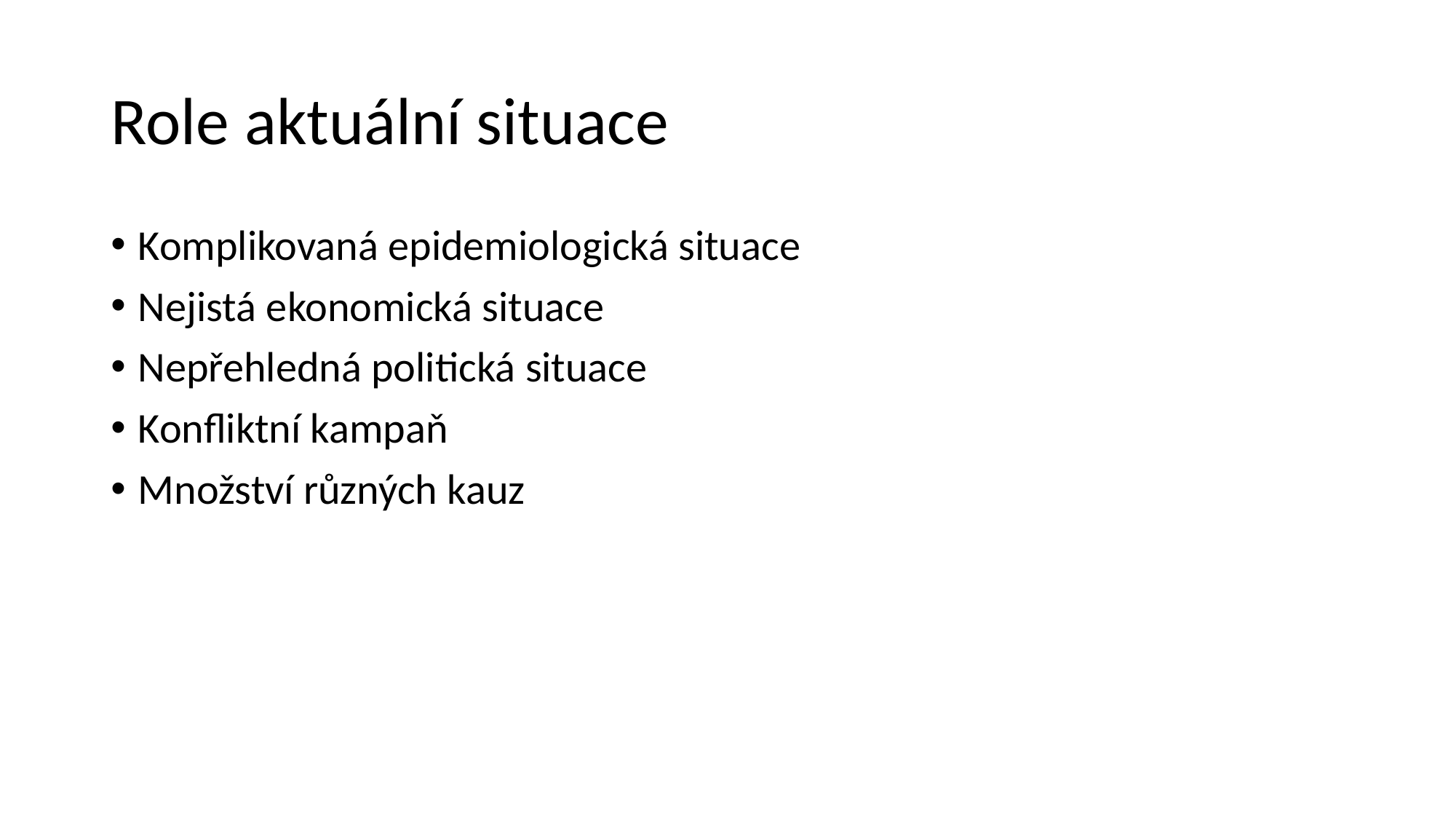

# Role aktuální situace
Komplikovaná epidemiologická situace
Nejistá ekonomická situace
Nepřehledná politická situace
Konfliktní kampaň
Množství různých kauz